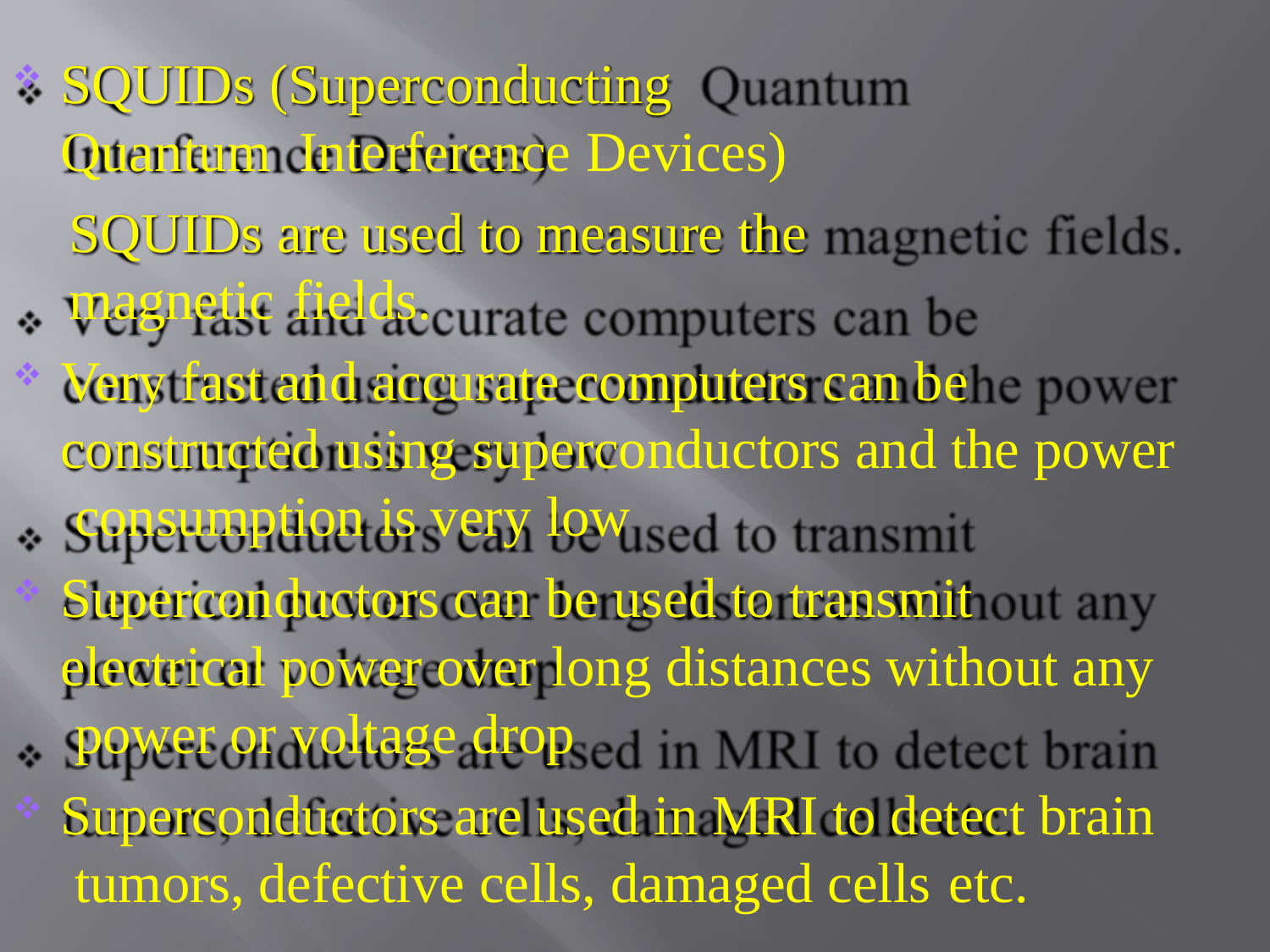

SQUIDs (Superconducting	Quantum  Interference Devices)
SQUIDs are used to measure the magnetic fields.
Very fast and accurate computers can be  constructed using superconductors and the power  consumption is very low
Superconductors can be used to transmit  electrical power over long distances without any  power or voltage drop
Superconductors are used in MRI to detect brain  tumors, defective cells, damaged cells etc.